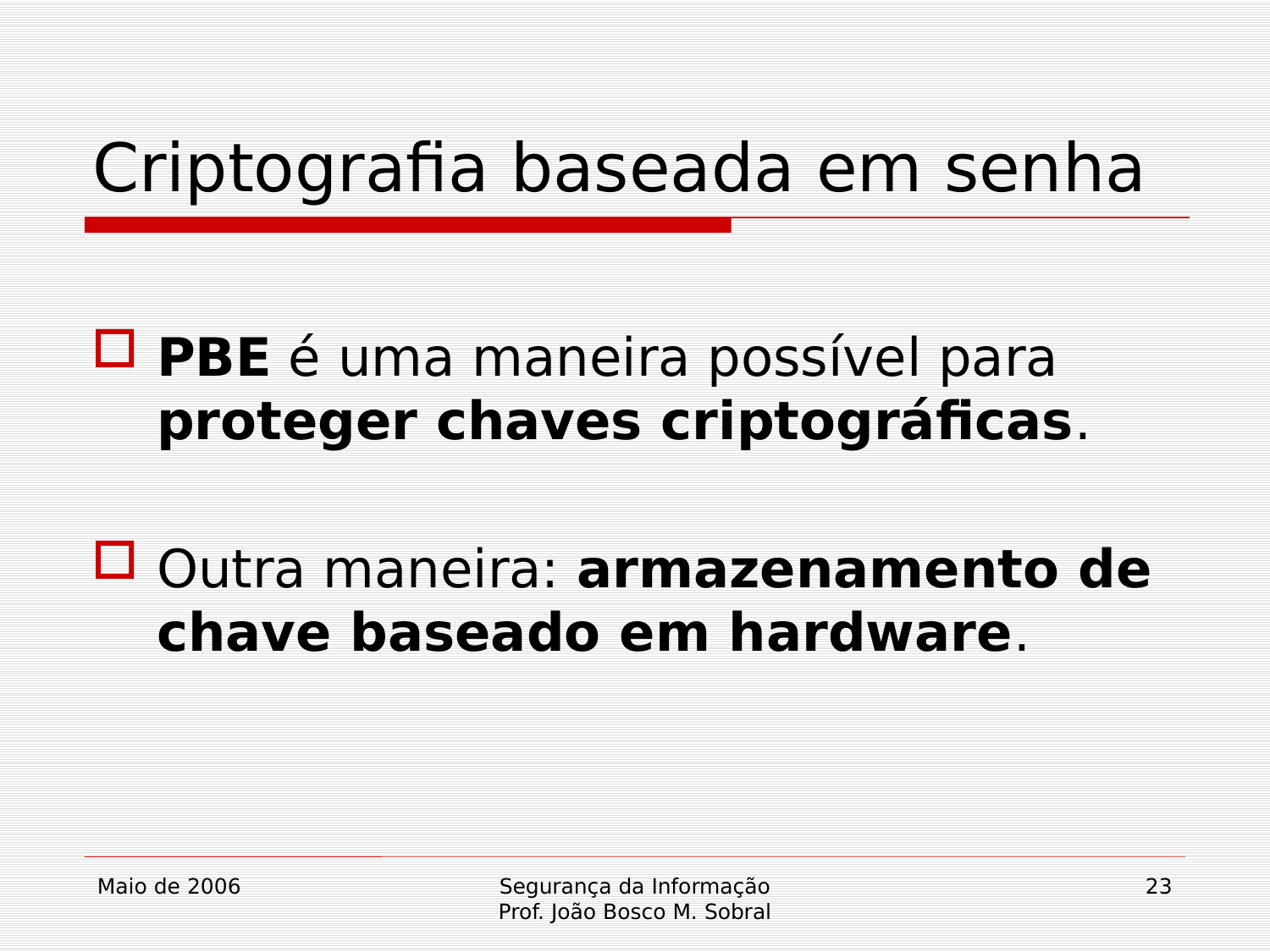

# Criptografia baseada em senha

PBE é uma maneira possível para proteger chaves criptográficas.

Outra maneira: armazenamento de chave baseado em hardware.
Maio de 2006
Segurança da Informação
Prof. João Bosco M. Sobral
23